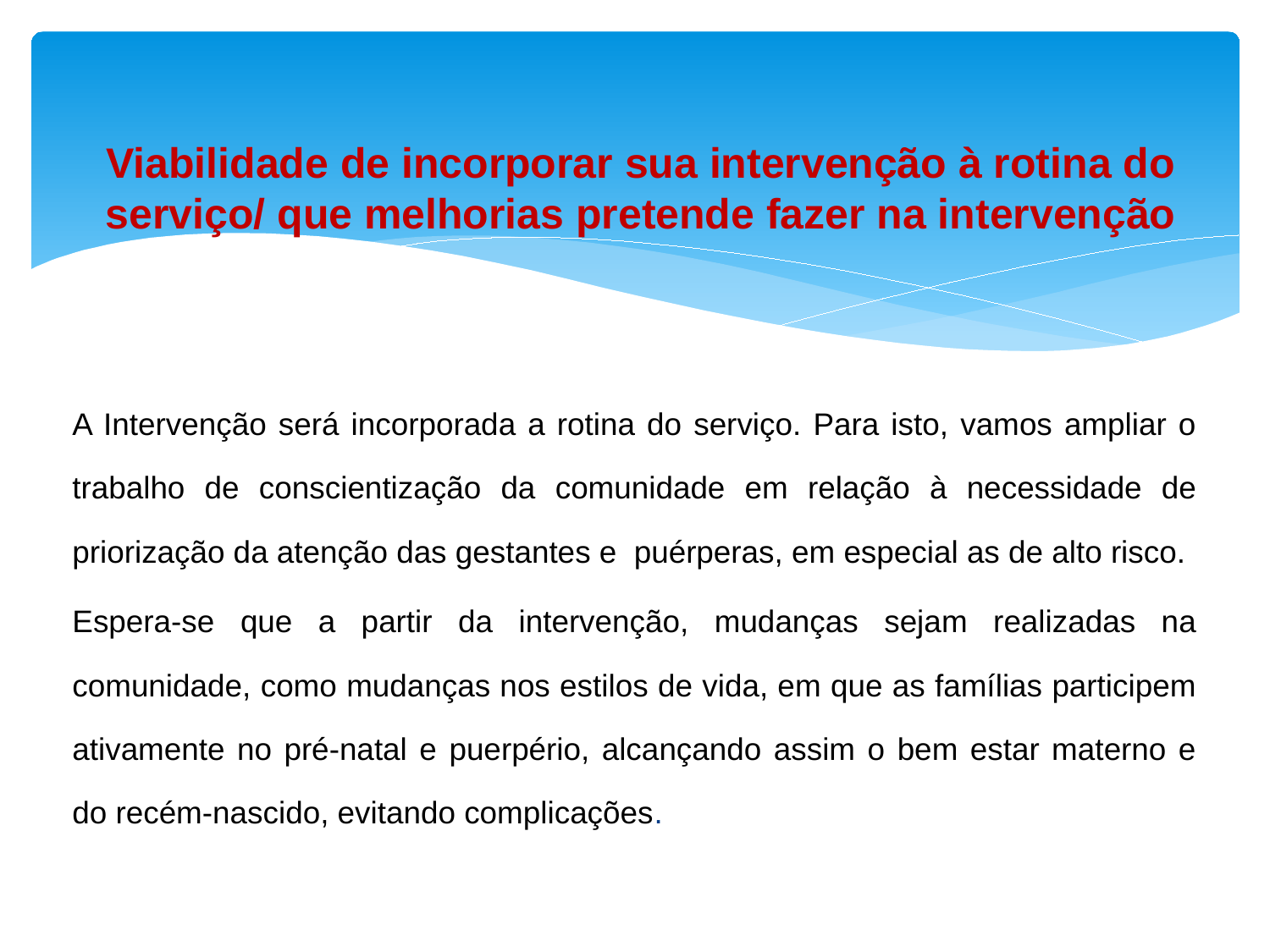

# Viabilidade de incorporar sua intervenção à rotina do serviço/ que melhorias pretende fazer na intervenção
A Intervenção será incorporada a rotina do serviço. Para isto, vamos ampliar o trabalho de conscientização da comunidade em relação à necessidade de priorização da atenção das gestantes e  puérperas, em especial as de alto risco.
Espera-se que a partir da intervenção, mudanças sejam realizadas na comunidade, como mudanças nos estilos de vida, em que as famílias participem ativamente no pré-natal e puerpério, alcançando assim o bem estar materno e do recém-nascido, evitando complicações.